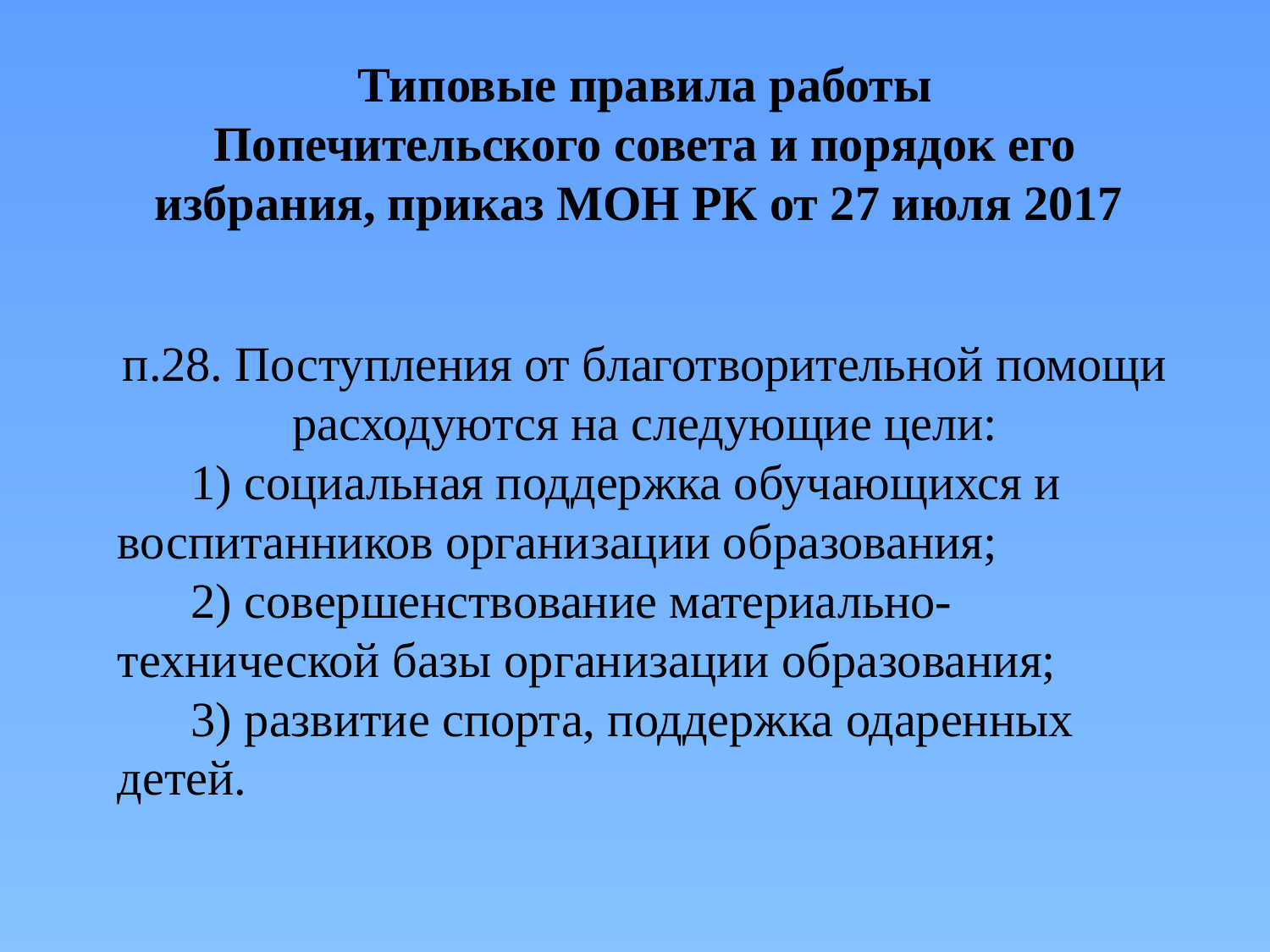

Типовые правила работы
Попечительского совета и порядок его избрания, приказ МОН РК от 27 июля 2017

п.28. Поступления от благотворительной помощи расходуются на следующие цели:
      1) социальная поддержка обучающихся и воспитанников организации образования;
      2) совершенствование материально-технической базы организации образования;
      3) развитие спорта, поддержка одаренных детей.